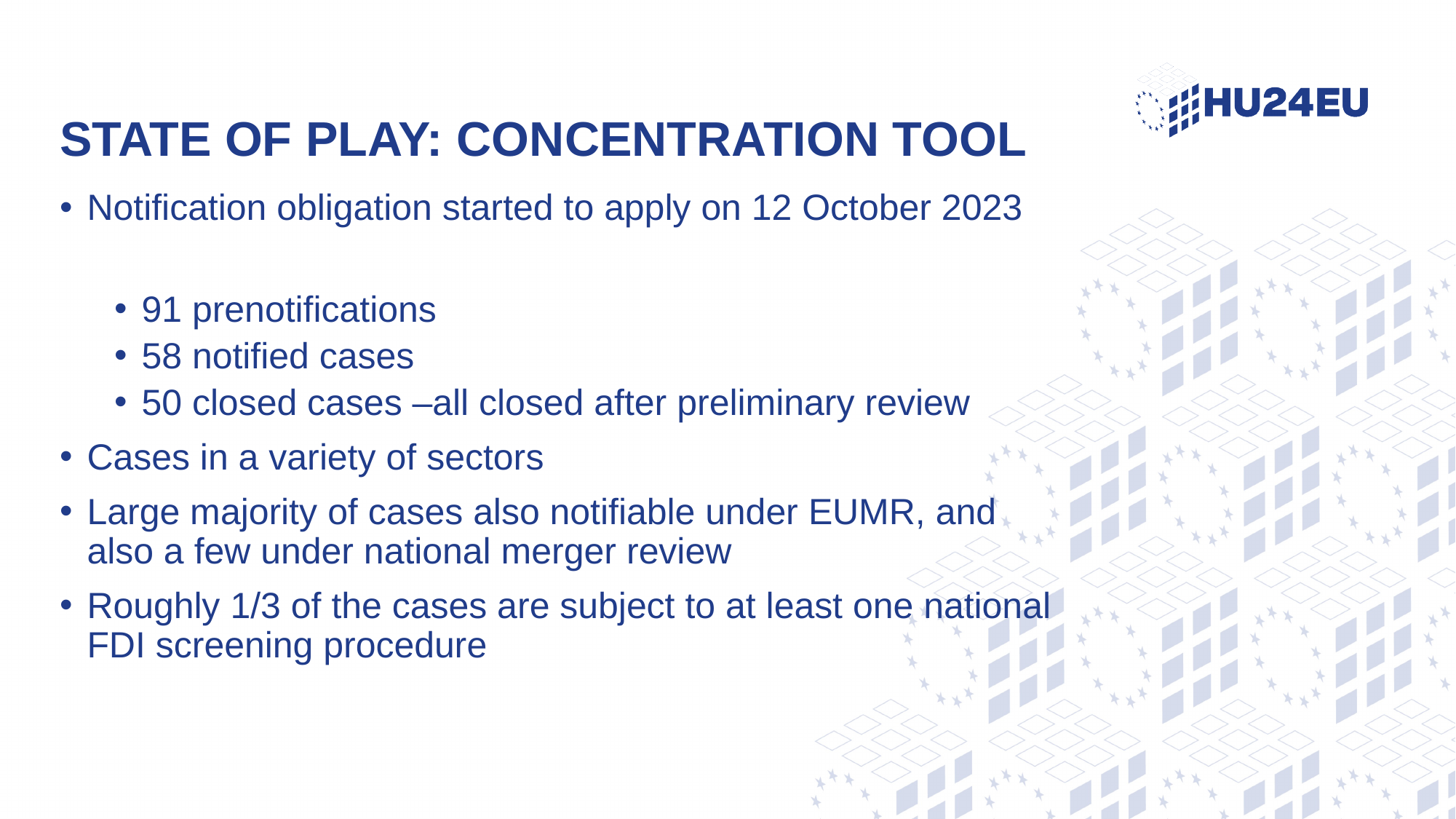

# State of play: concentration tool
Notification obligation started to apply on 12 October 2023

91 prenotifications
58 notified cases
50 closed cases –all closed after preliminary review
Cases in a variety of sectors
Large majority of cases also notifiable under EUMR, and also a few under national merger review
Roughly 1/3 of the cases are subject to at least one national FDI screening procedure